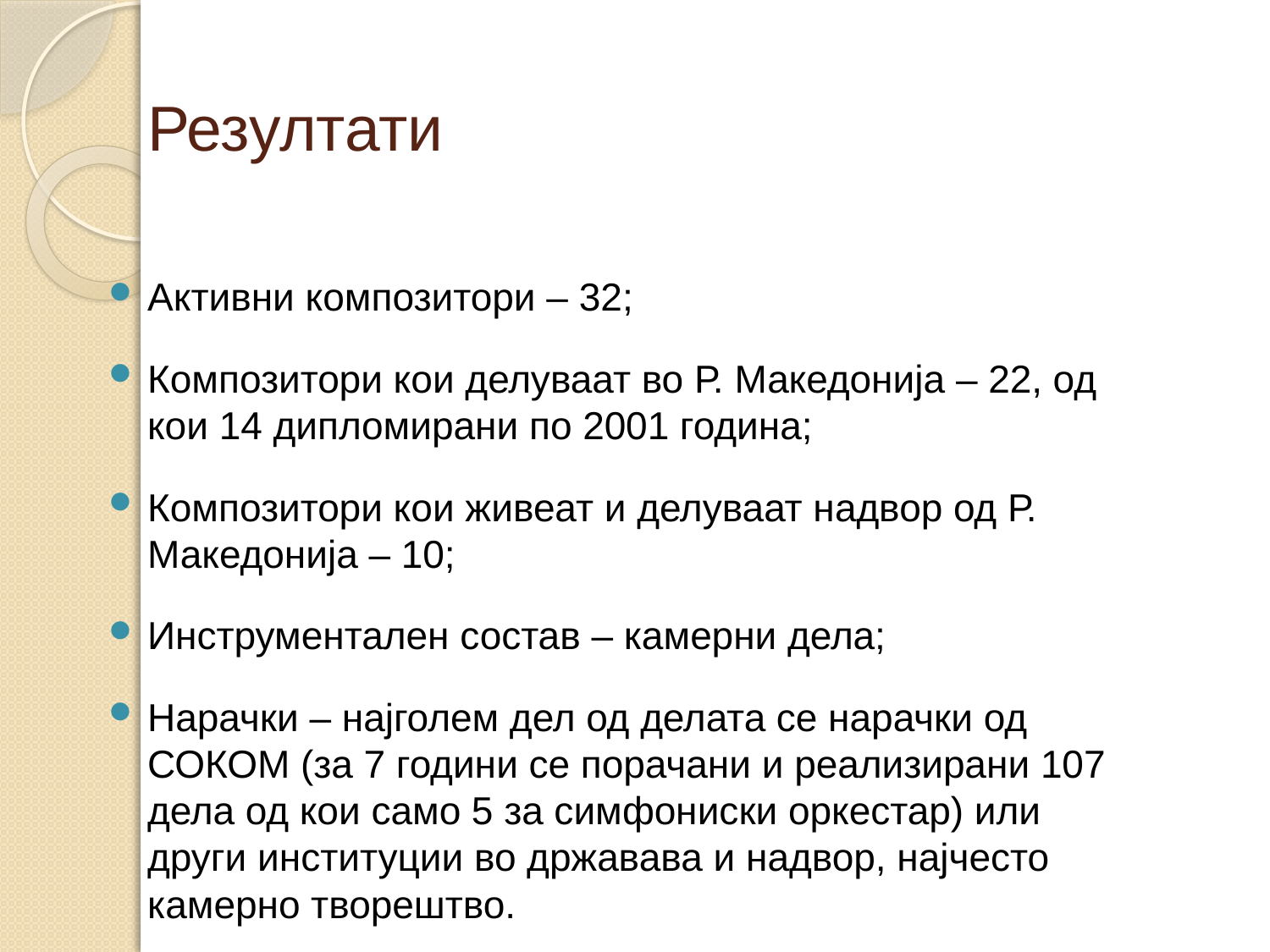

# Резултати
Активни композитори – 32;

Композитори кои делуваат во Р. Македонија – 22, од кои 14 дипломирани по 2001 година;

Композитори кои живеат и делуваат надвор од Р. Македонија – 10;

Инструментален состав – камерни дела;

Нарачки – најголем дел од делата се нарачки од СОКОМ (за 7 години се порачани и реализирани 107 дела од кои само 5 за симфониски оркестар) или други институции во државава и надвор, најчесто камерно творештво.